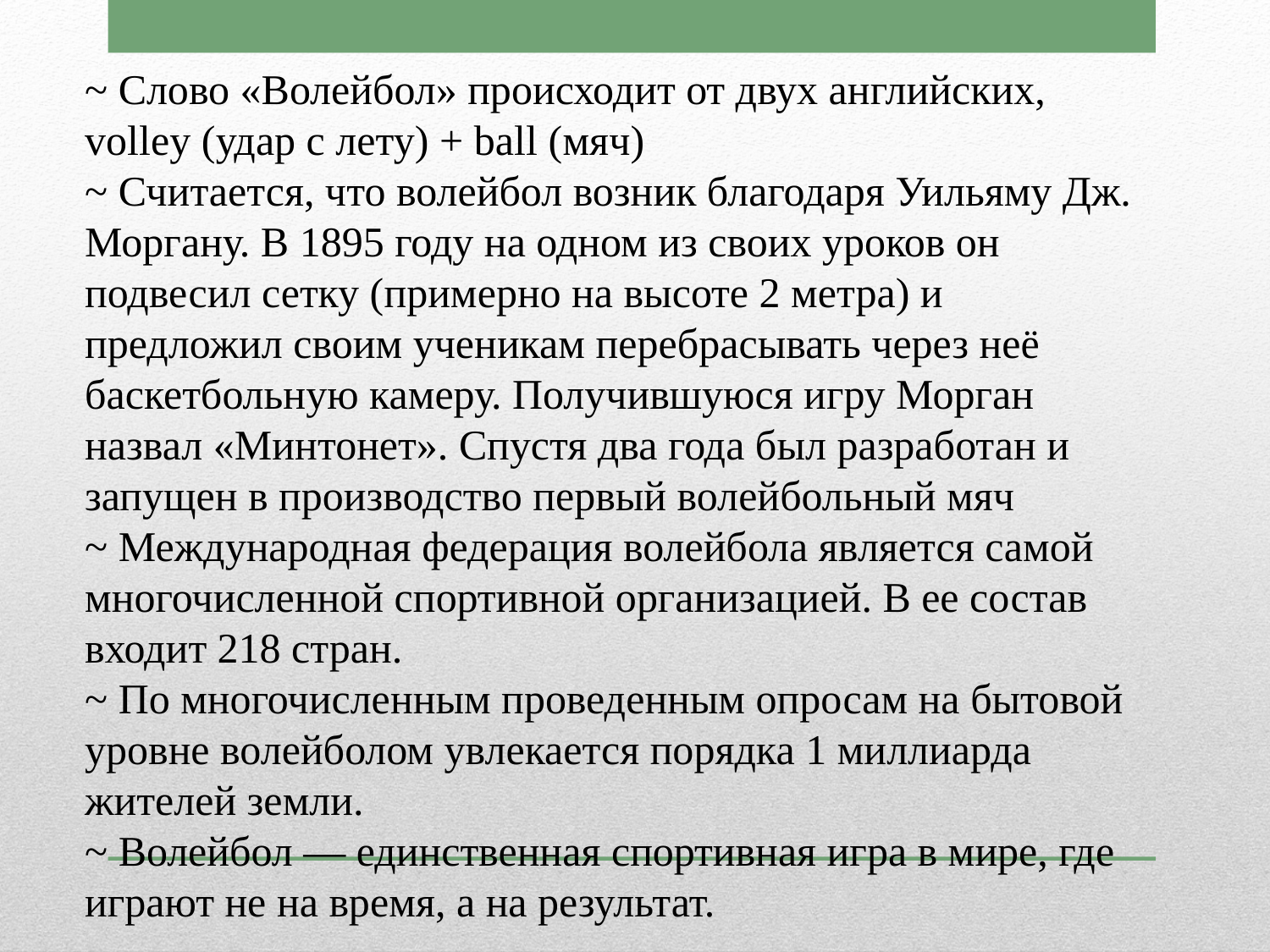

~ Слово «Волейбол» происходит от двух английских, volley (удар с лету) + ball (мяч)
~ Считается, что волейбол возник благодаря Уильяму Дж. Моргану. В 1895 году на одном из своих уроков он подвесил сетку (примерно на высоте 2 метра) и предложил своим ученикам перебрасывать через неё баскетбольную камеру. Получившуюся игру Морган назвал «Минтонет». Спустя два года был разработан и запущен в производство первый волейбольный мяч
~ Международная федерация волейбола является самой многочисленной спортивной организацией. В ее состав входит 218 стран.
~ По многочисленным проведенным опросам на бытовой уровне волейболом увлекается порядка 1 миллиарда жителей земли.
~ Волейбол — единственная спортивная игра в мире, где играют не на время, а на результат.